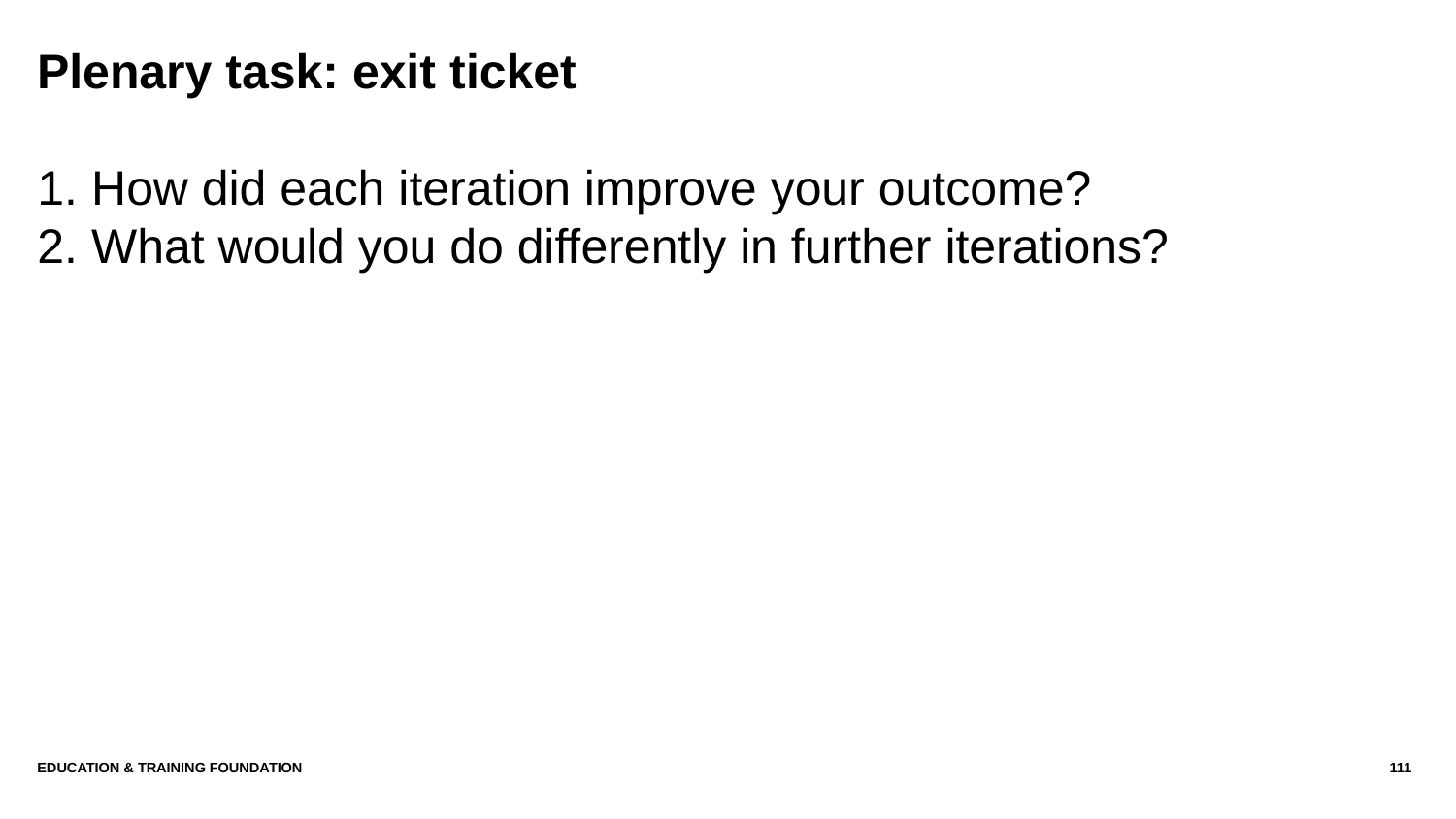

# Plenary task: exit ticket
 How did each iteration improve your outcome?
 What would you do differently in further iterations?

Education & Training Foundation
111